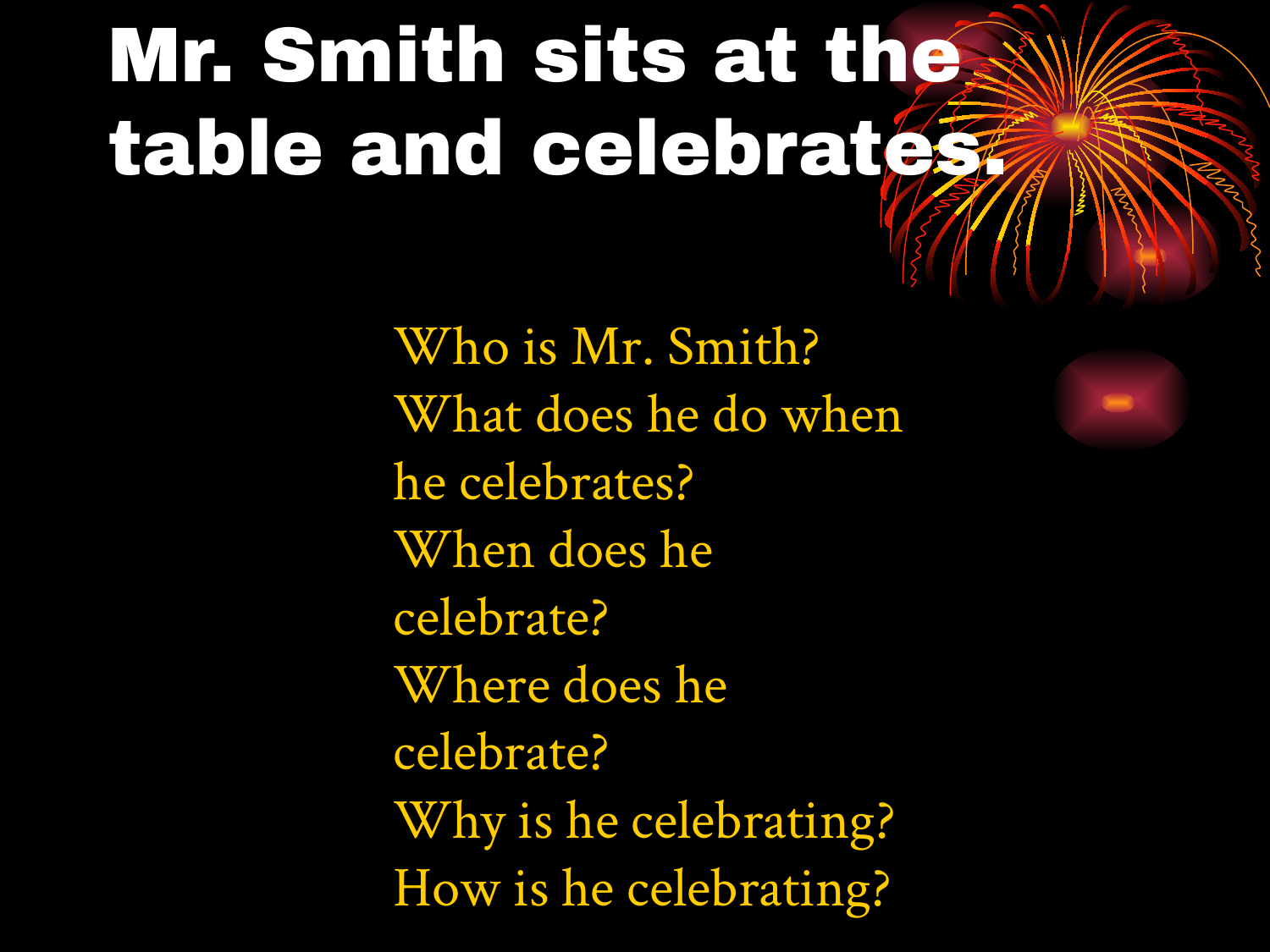

# Mr. Smith sits at the table and celebrates.

Who is Mr. Smith?
What does he do when he celebrates?
When does he celebrate?
Where does he celebrate?
Why is he celebrating?
How is he celebrating?